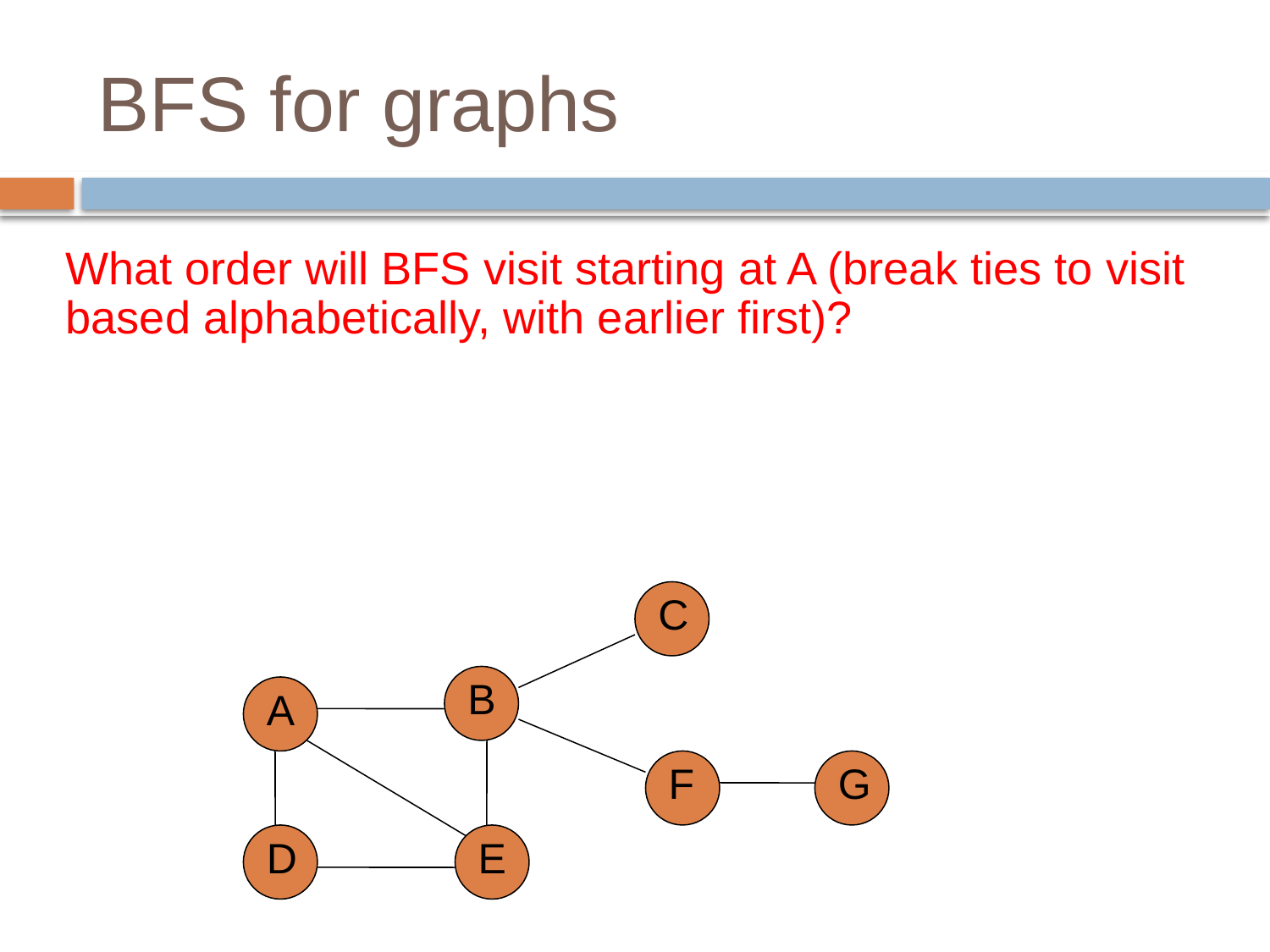

# BFS for graphs
What order will BFS visit starting at A (break ties to visit based alphabetically, with earlier first)?

C

B

A

F

G

D

E